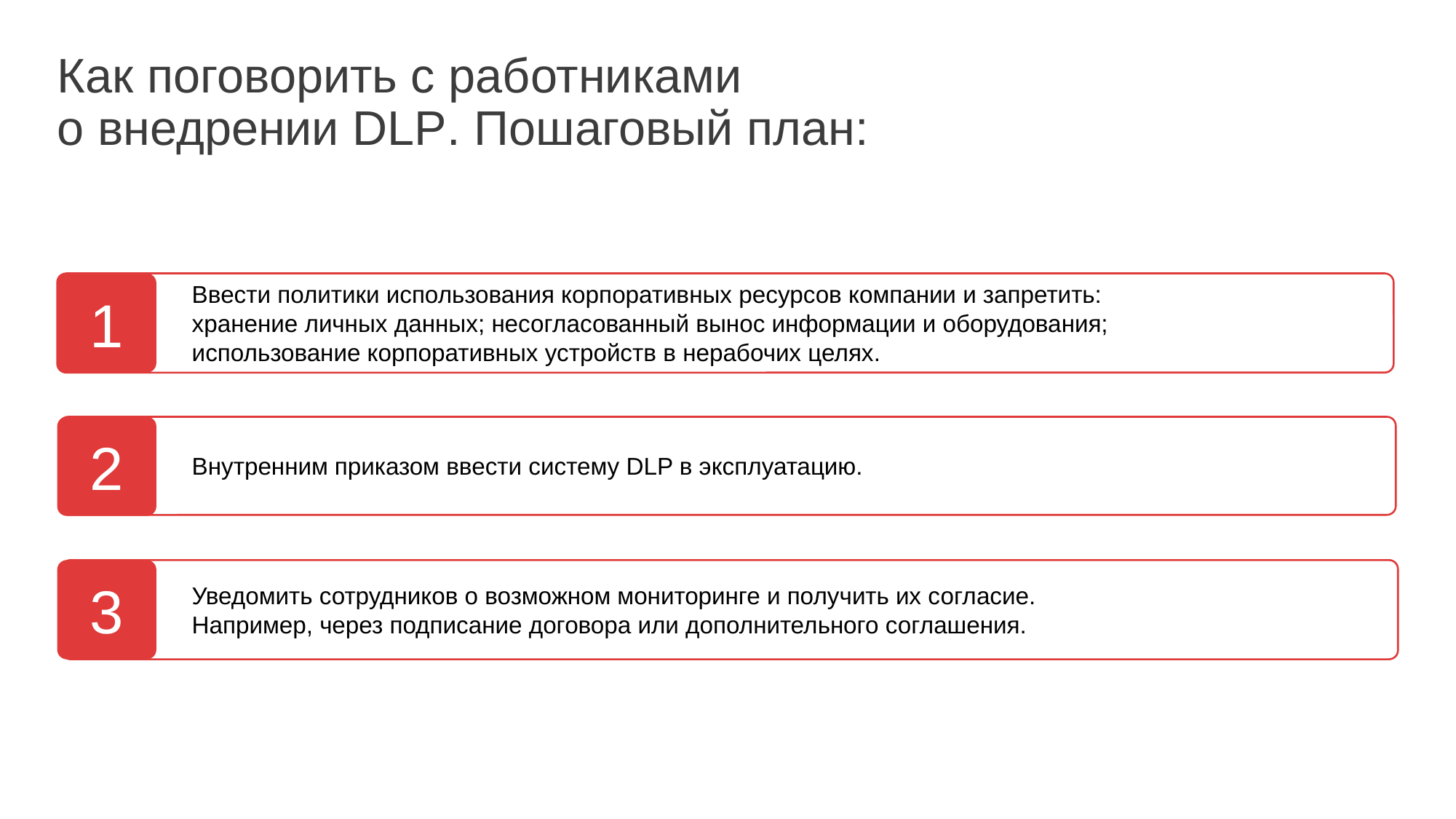

# Как поговорить с работниками о внедрении DLP. Пошаговый план:
1

Ввести политики использования корпоративных ресурсов компании и запретить:
хранение личных данных; несогласованный вынос информации и оборудования;
использование корпоративных устройств в нерабочих целях.
2

Внутренним приказом ввести систему DLP в эксплуатацию.
3

Уведомить сотрудников о возможном мониторинге и получить их согласие.
Например, через подписание договора или дополнительного соглашения.